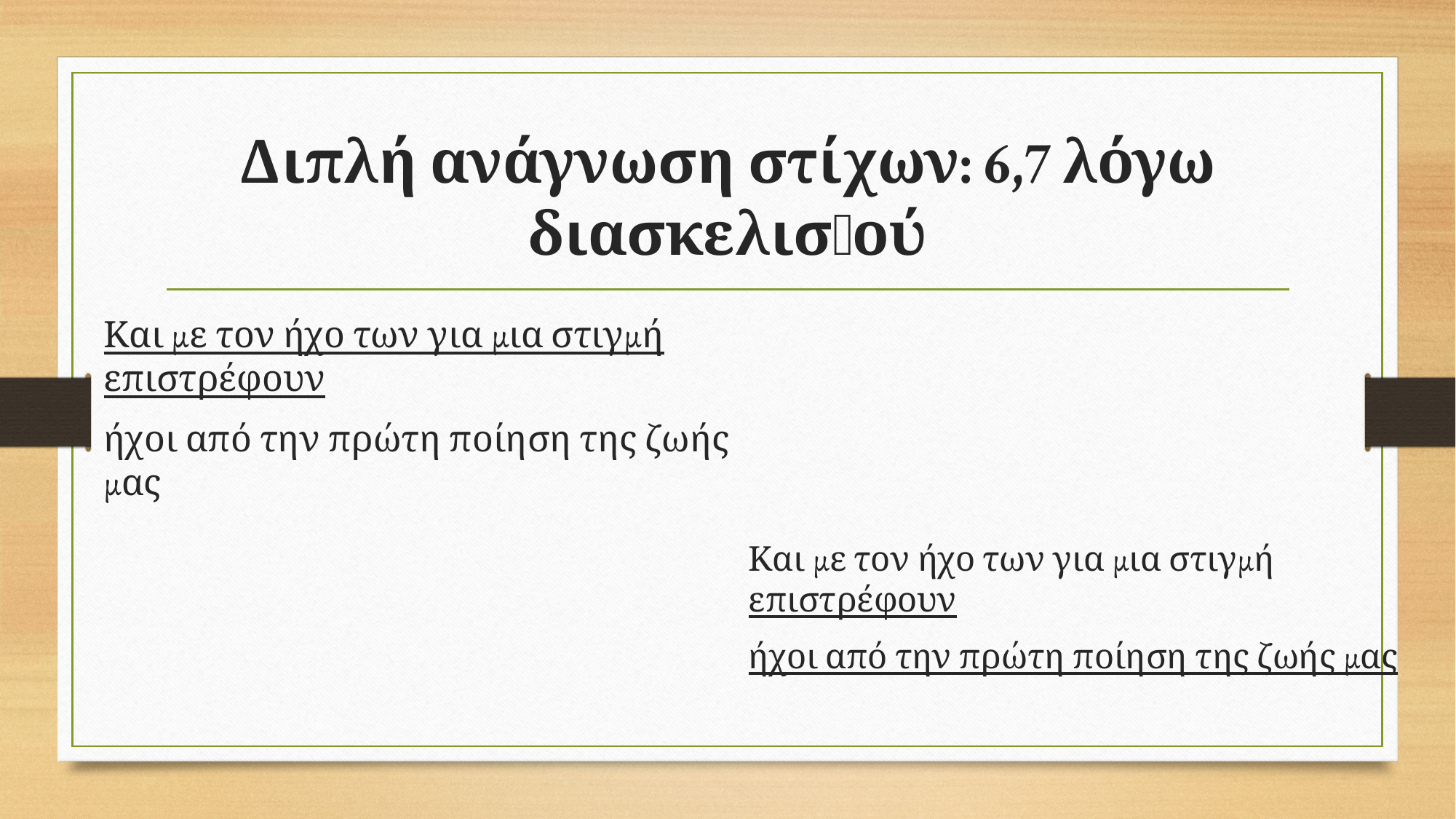

# Διπλή ανάγνωση στίχων: 6,7 λόγω διασκελισμού
Και με τον ήχο των για μια στιγμή επιστρέφουν
ήχοι από την πρώτη ποίηση της ζωής μας

Και με τον ήχο των για μια στιγμή επιστρέφουν
ήχοι από την πρώτη ποίηση της ζωής μας